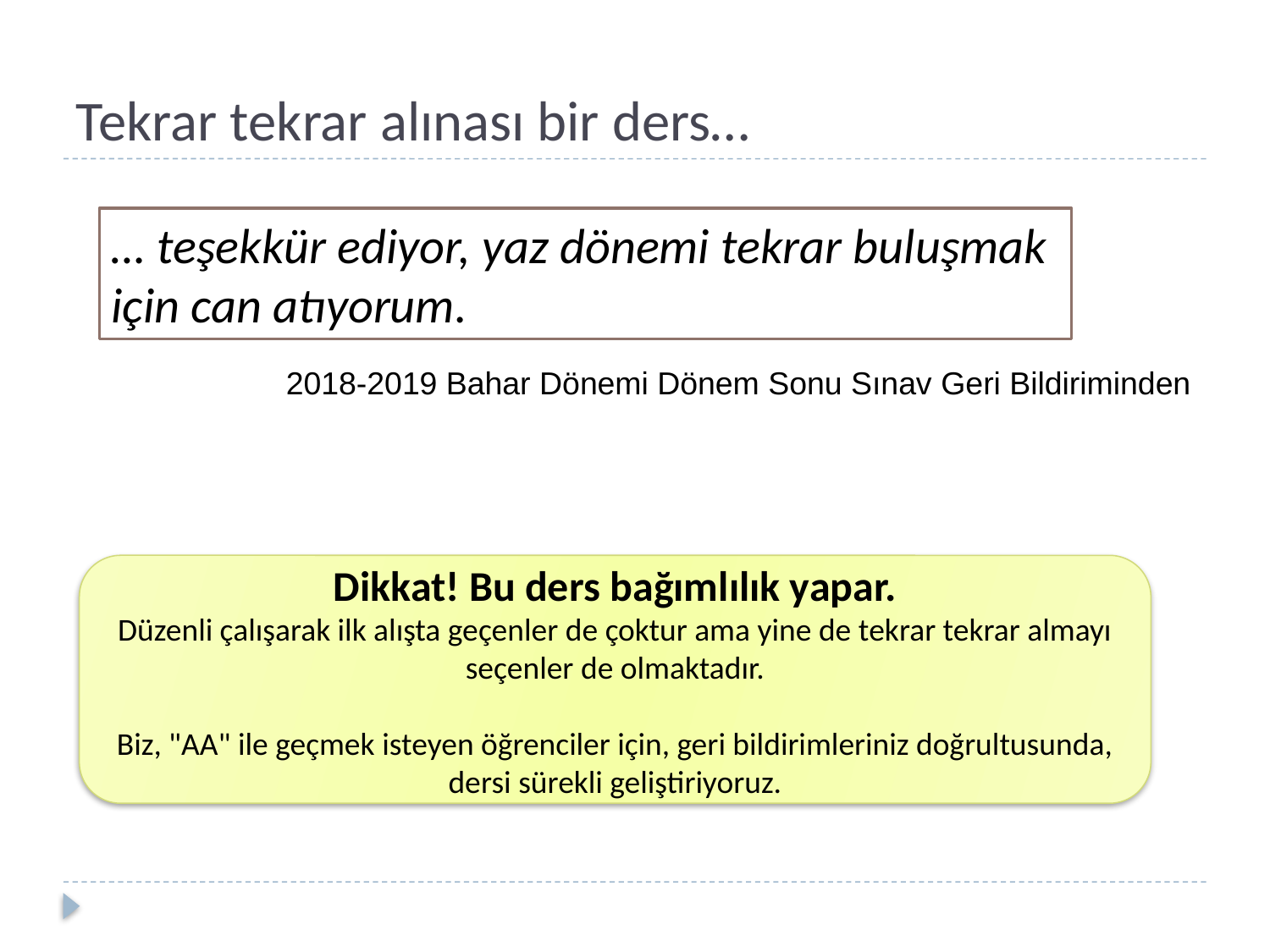

# Tekrar tekrar alınası bir ders…
… teşekkür ediyor, yaz dönemi tekrar buluşmak için can atıyorum.
2018-2019 Bahar Dönemi Dönem Sonu Sınav Geri Bildiriminden
Dikkat! Bu ders bağımlılık yapar.
Düzenli çalışarak ilk alışta geçenler de çoktur ama yine de tekrar tekrar almayı seçenler de olmaktadır.

Biz, "AA" ile geçmek isteyen öğrenciler için, geri bildirimleriniz doğrultusunda, dersi sürekli geliştiriyoruz.